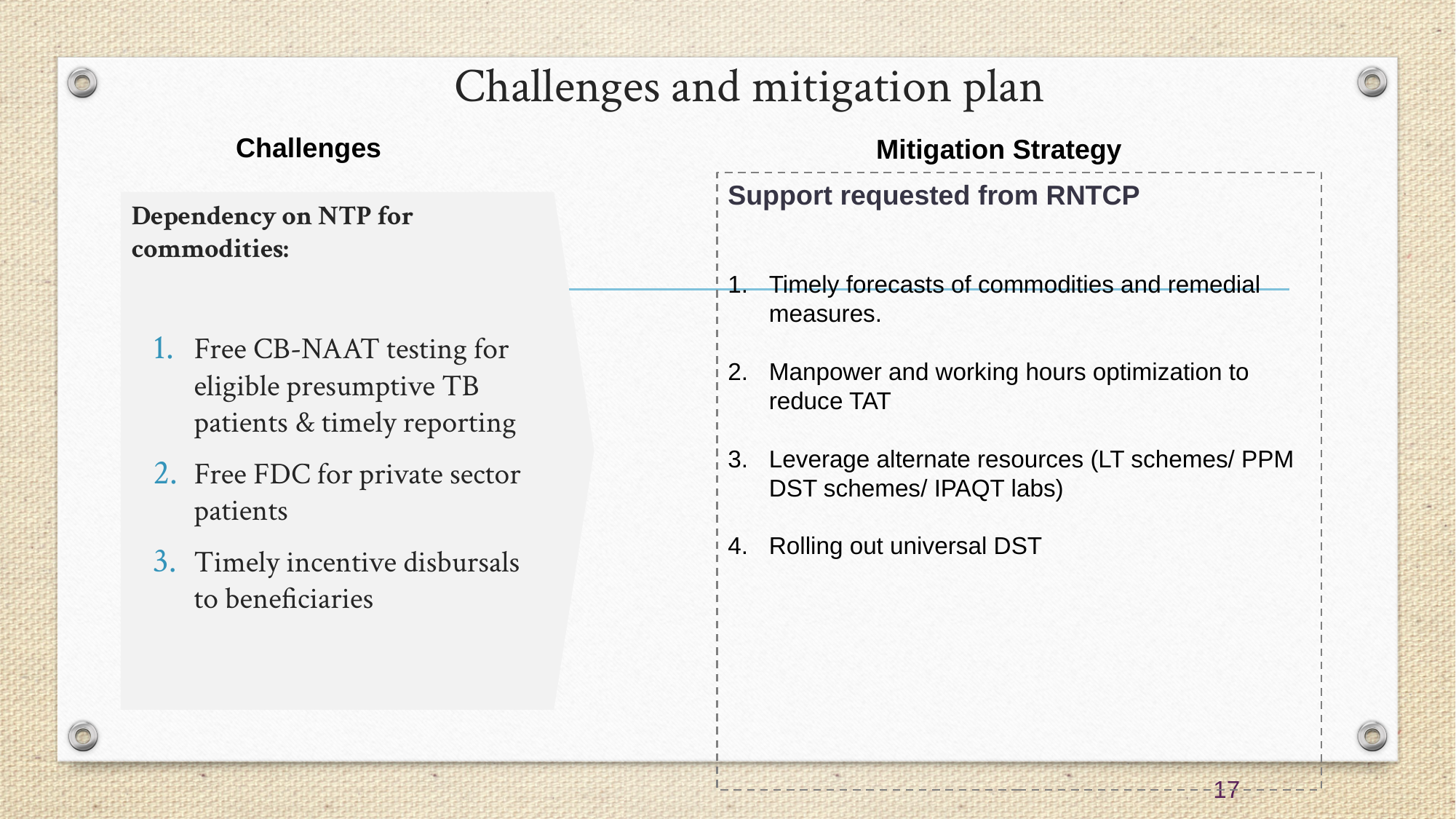

# Challenges and mitigation plan
Challenges
Mitigation Strategy
Support requested from RNTCP

Timely forecasts of commodities and remedial measures.

Manpower and working hours optimization to reduce TAT

Leverage alternate resources (LT schemes/ PPM DST schemes/ IPAQT labs)

Rolling out universal DST

Dependency on NTP for commodities:

Free CB-NAAT testing for eligible presumptive TB patients & timely reporting
Free FDC for private sector patients
Timely incentive disbursals to beneficiaries

17